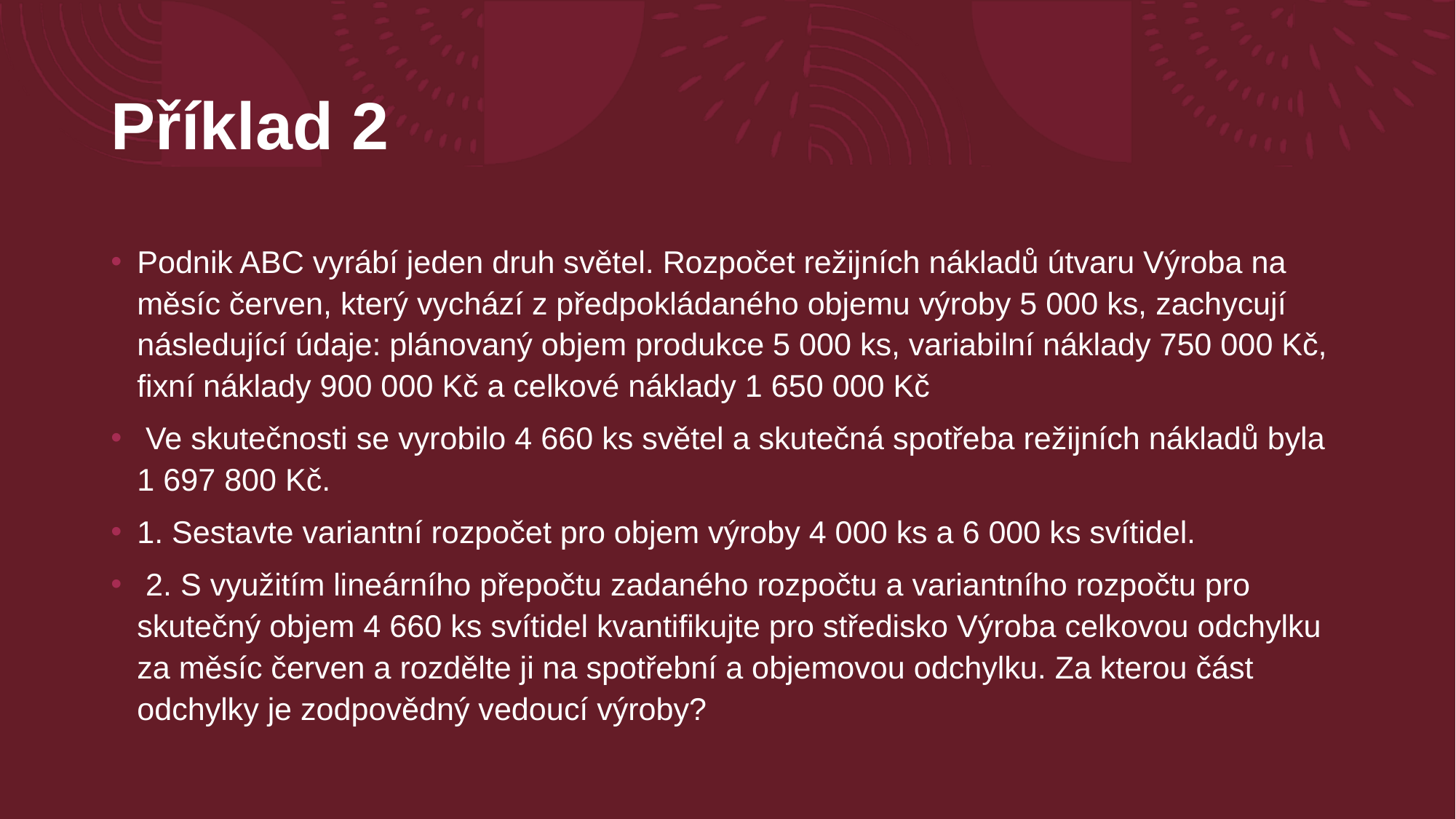

# Příklad 2
Podnik ABC vyrábí jeden druh světel. Rozpočet režijních nákladů útvaru Výroba na měsíc červen, který vychází z předpokládaného objemu výroby 5 000 ks, zachycují následující údaje: plánovaný objem produkce 5 000 ks, variabilní náklady 750 000 Kč, fixní náklady 900 000 Kč a celkové náklady 1 650 000 Kč
 Ve skutečnosti se vyrobilo 4 660 ks světel a skutečná spotřeba režijních nákladů byla 1 697 800 Kč.
1. Sestavte variantní rozpočet pro objem výroby 4 000 ks a 6 000 ks svítidel.
 2. S využitím lineárního přepočtu zadaného rozpočtu a variantního rozpočtu pro skutečný objem 4 660 ks svítidel kvantifikujte pro středisko Výroba celkovou odchylku za měsíc červen a rozdělte ji na spotřební a objemovou odchylku. Za kterou část odchylky je zodpovědný vedoucí výroby?